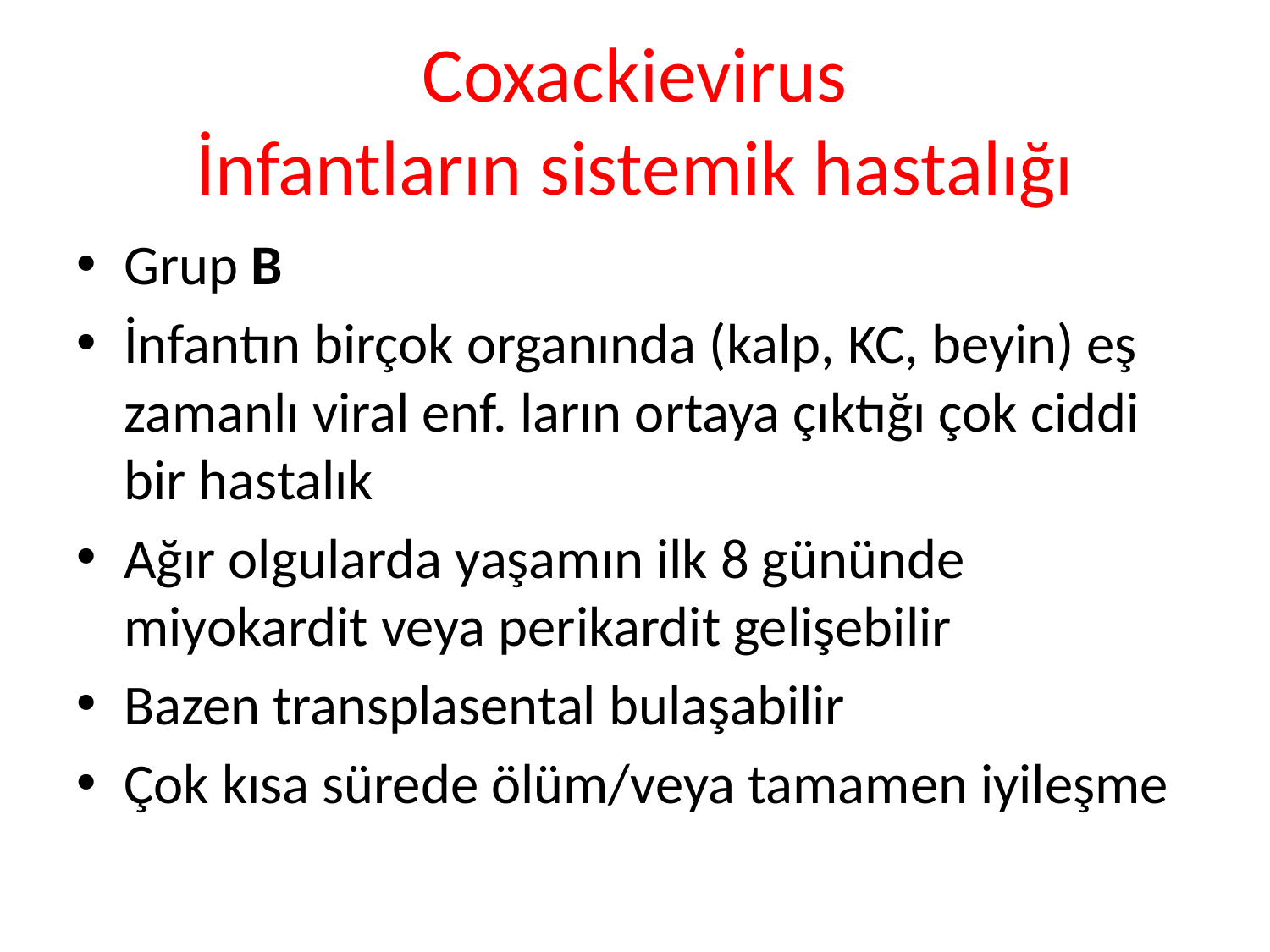

# Coxackievirus İnfantların sistemik hastalığı
Grup B
İnfantın birçok organında (kalp, KC, beyin) eş zamanlı viral enf. ların ortaya çıktığı çok ciddi bir hastalık
Ağır olgularda yaşamın ilk 8 gününde miyokardit veya perikardit gelişebilir
Bazen transplasental bulaşabilir
Çok kısa sürede ölüm/veya tamamen iyileşme